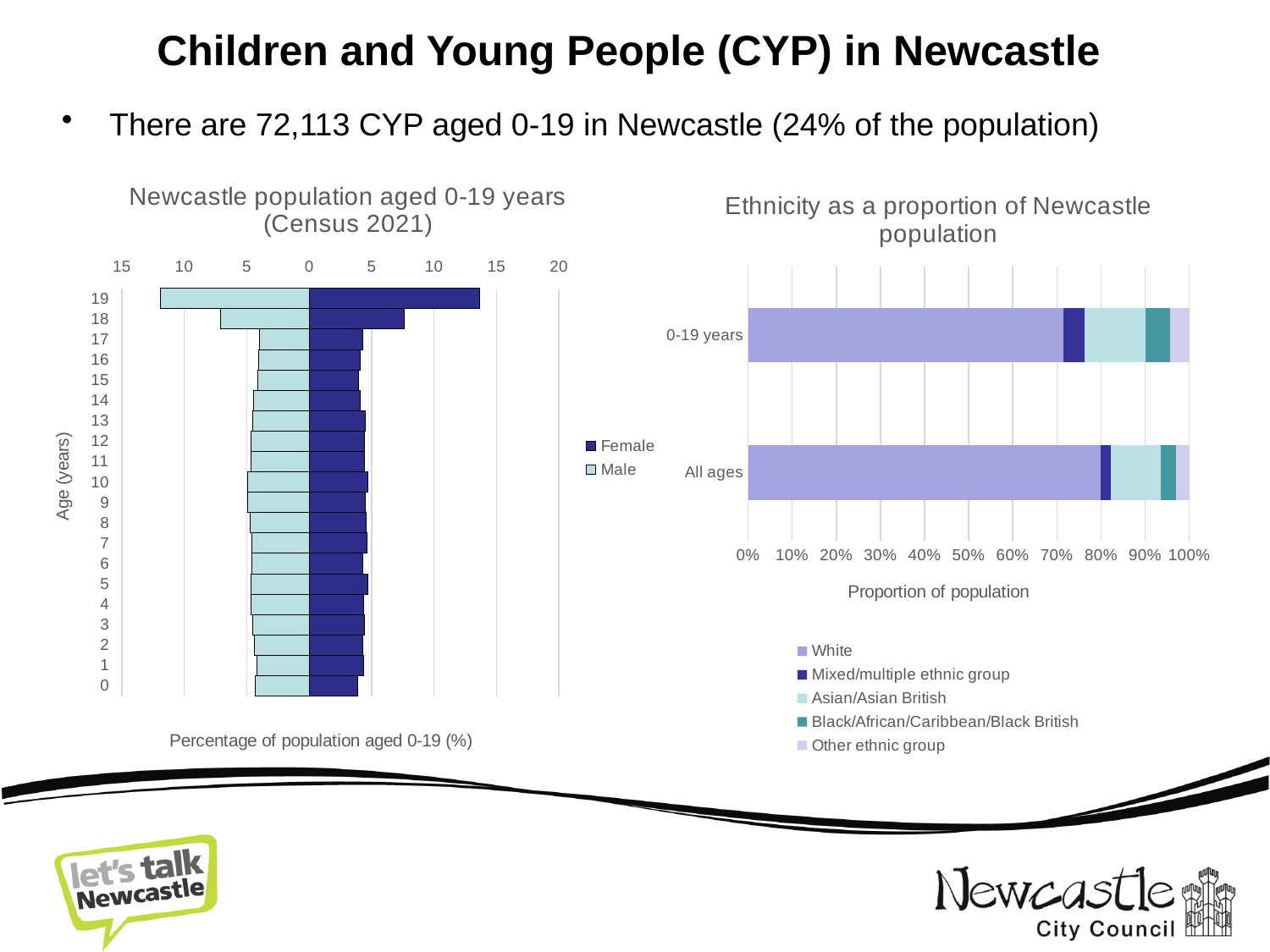

# Children and Young People (CYP) in Newcastle
There are 72,113 CYP aged 0-19 in Newcastle (24% of the population)

### Chart: Newcastle population aged 0-19 years (Census 2021)

| Category | Male | Female |
|---|---|---|
| 0 | -4.344480778214393 | 3.8939589048765466 |
| 1 | -4.152125525542029 | 4.339062762443312 |
| 2 | -4.399439421835069 | 4.274676669839315 |
| 3 | -4.503860844714352 | 4.456637366328873 |
| 4 | -4.671484707757412 | 4.361457925088181 |
| 5 | -4.687972300843615 | 4.714181736744863 |
| 6 | -4.580802945783298 | 4.327865181120878 |
| 7 | -4.613778131955703 | 4.666592016124517 |
| 8 | -4.753922673188426 | 4.549017412238957 |
| 9 | -4.916050671869418 | 4.509825877610436 |
| 10 | -4.943529993679756 | 4.683388388108169 |
| 11 | -4.687972300843615 | 4.465035552320699 |
| 12 | -4.665988843395345 | 4.465035552320699 |
| 13 | -4.503860844714352 | 4.532221040255305 |
| 14 | -4.446154268912643 | 4.0927159733497565 |
| 15 | -4.110906542826523 | 3.9751413694641955 |
| 16 | -4.05045203484378 | 4.106712950002799 |
| 17 | -3.9625182050506997 | 4.280275460500532 |
| 18 | -7.078673298342997 | 7.642349252561447 |
| 19 | -11.926025665686572 | 13.66384860870052 |

### Chart: Ethnicity as a proportion of Newcastle population

| Category | White | Mixed/multiple ethnic group | Asian/Asian British | Black/African/Caribbean/Black British | Other ethnic group |
|---|---|---|---|---|---|
| All ages | 0.799 | 0.024 | 0.113 | 0.033 | 0.031 |
| 0-19 years | 0.715 | 0.047 | 0.138 | 0.056 | 0.044 |